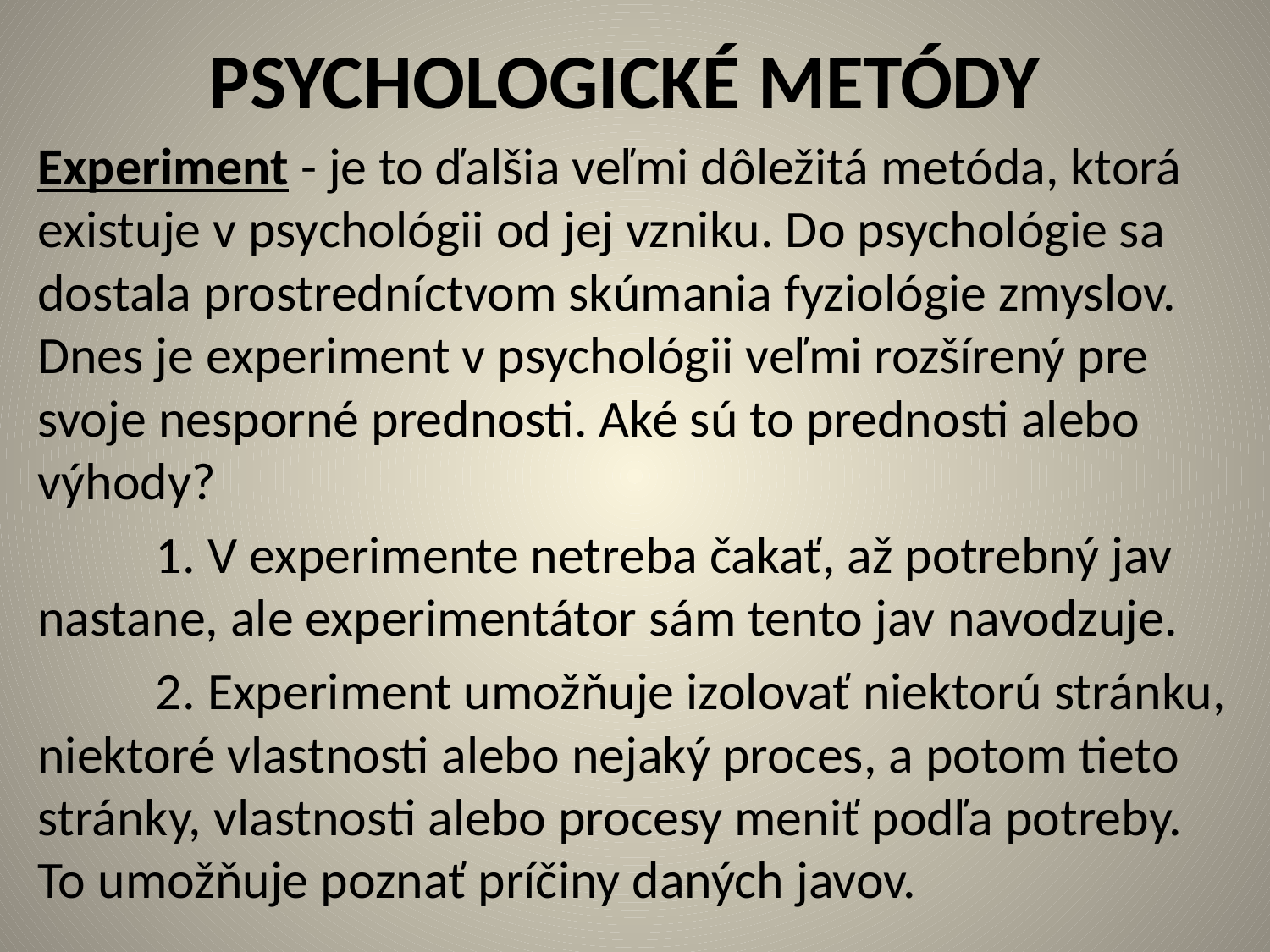

# PSYCHOLOGICKÉ METÓDY
Experiment - je to ďalšia veľmi dôležitá metóda, ktorá existuje v psychológii od jej vzniku. Do psychológie sa dostala prostredníctvom skúmania fyziológie zmyslov. Dnes je experiment v psychológii veľmi rozšírený pre svoje nesporné prednosti. Aké sú to prednosti alebo výhody?
	1. V experimente netreba čakať, až potrebný jav nastane, ale experimentátor sám tento jav navodzuje.
	2. Experiment umožňuje izolovať niektorú stránku, niektoré vlastnosti alebo nejaký proces, a potom tieto stránky, vlastnosti alebo procesy meniť podľa potreby. To umožňuje poznať príčiny daných javov.